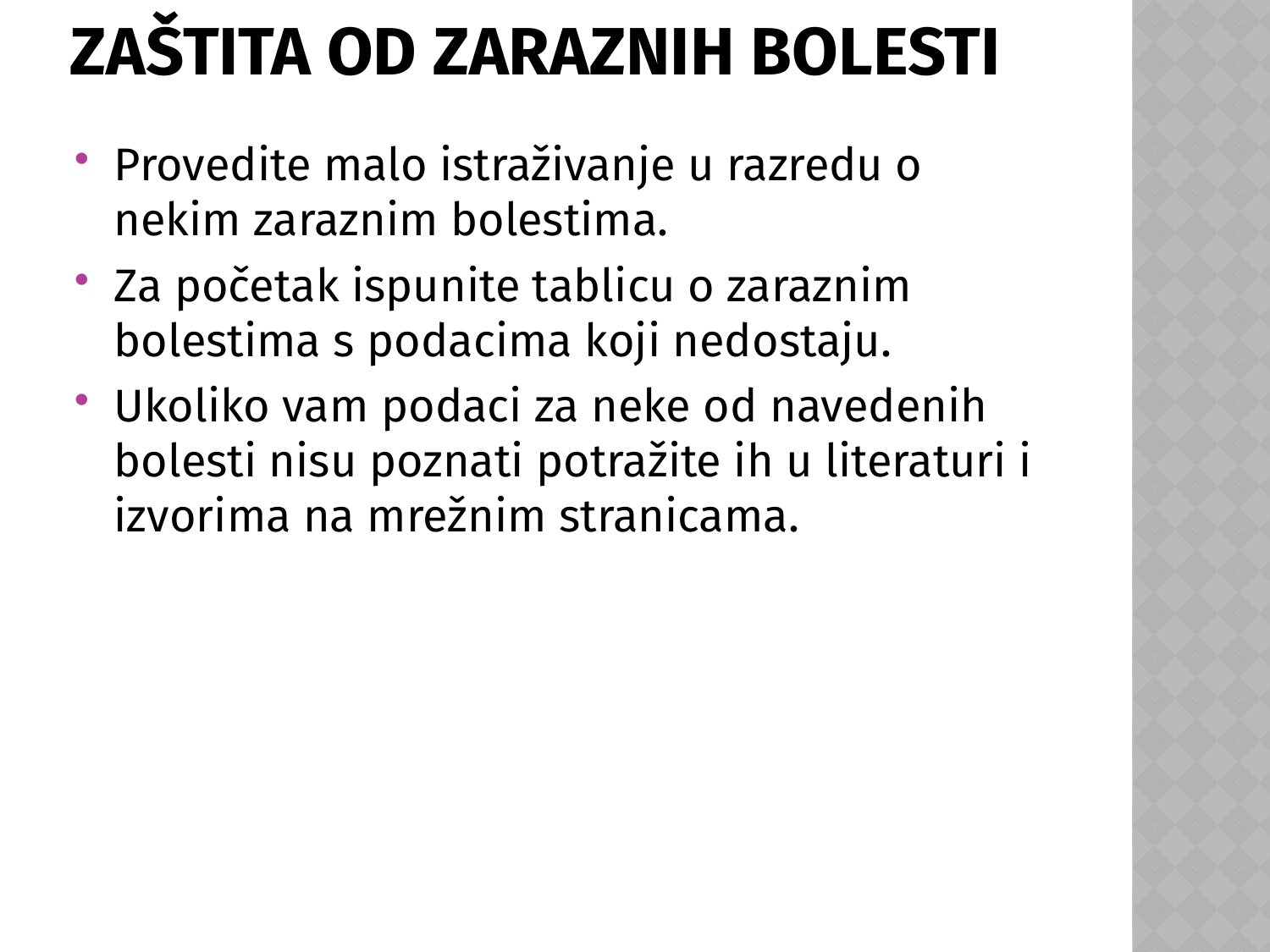

# Zaštita od zaraznih bolesti
Provedite malo istraživanje u razredu o nekim zaraznim bolestima.
Za početak ispunite tablicu o zaraznim bolestima s podacima koji nedostaju.
Ukoliko vam podaci za neke od navedenih bolesti nisu poznati potražite ih u literaturi i izvorima na mrežnim stranicama.